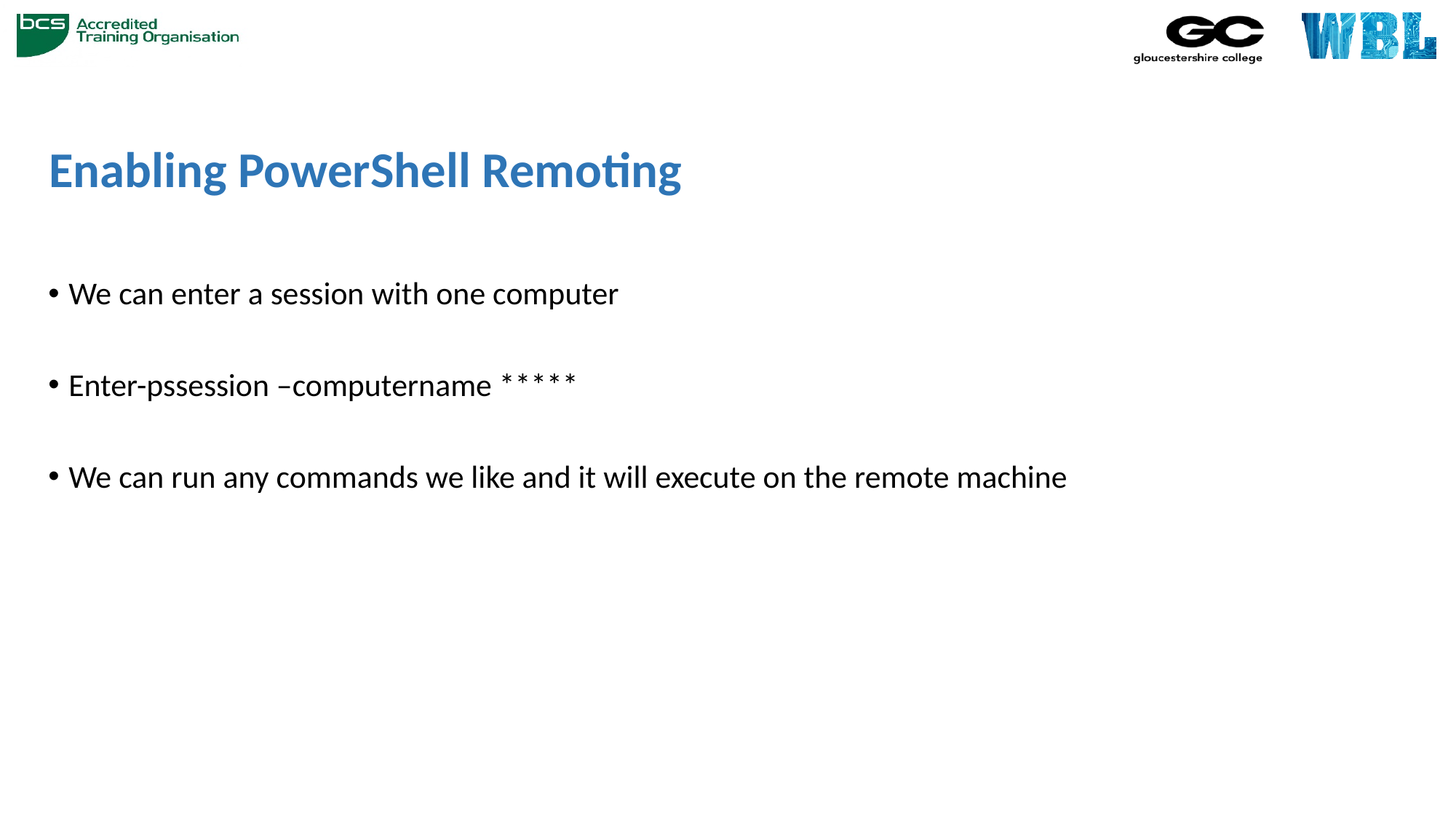

# Enabling PowerShell Remoting
We can enter a session with one computer

Enter-pssession –computername *****

We can run any commands we like and it will execute on the remote machine